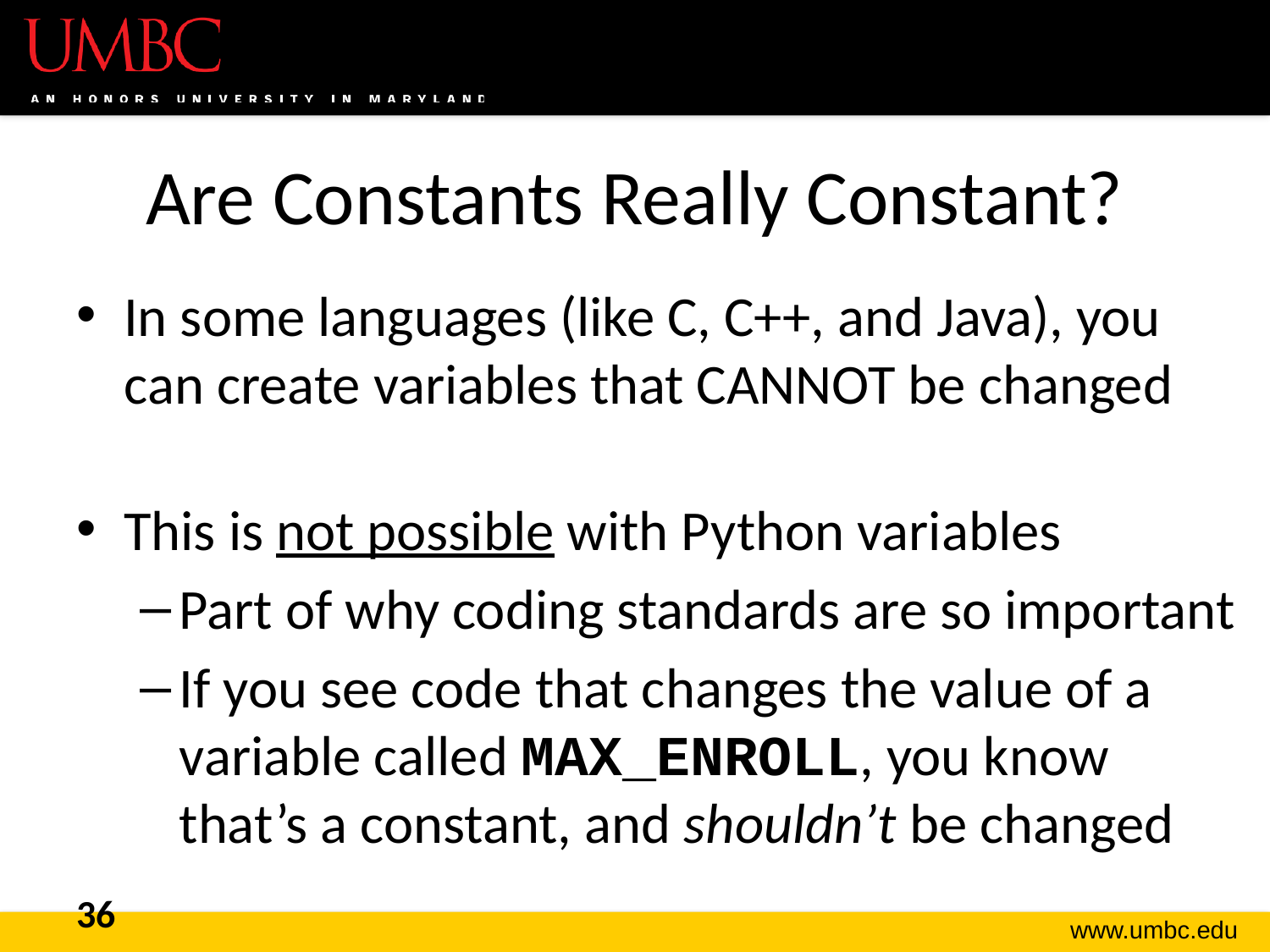

# Are Constants Really Constant?
In some languages (like C, C++, and Java), you can create variables that CANNOT be changed

This is not possible with Python variables
Part of why coding standards are so important
If you see code that changes the value of a variable called MAX_ENROLL, you know that’s a constant, and shouldn’t be changed
36